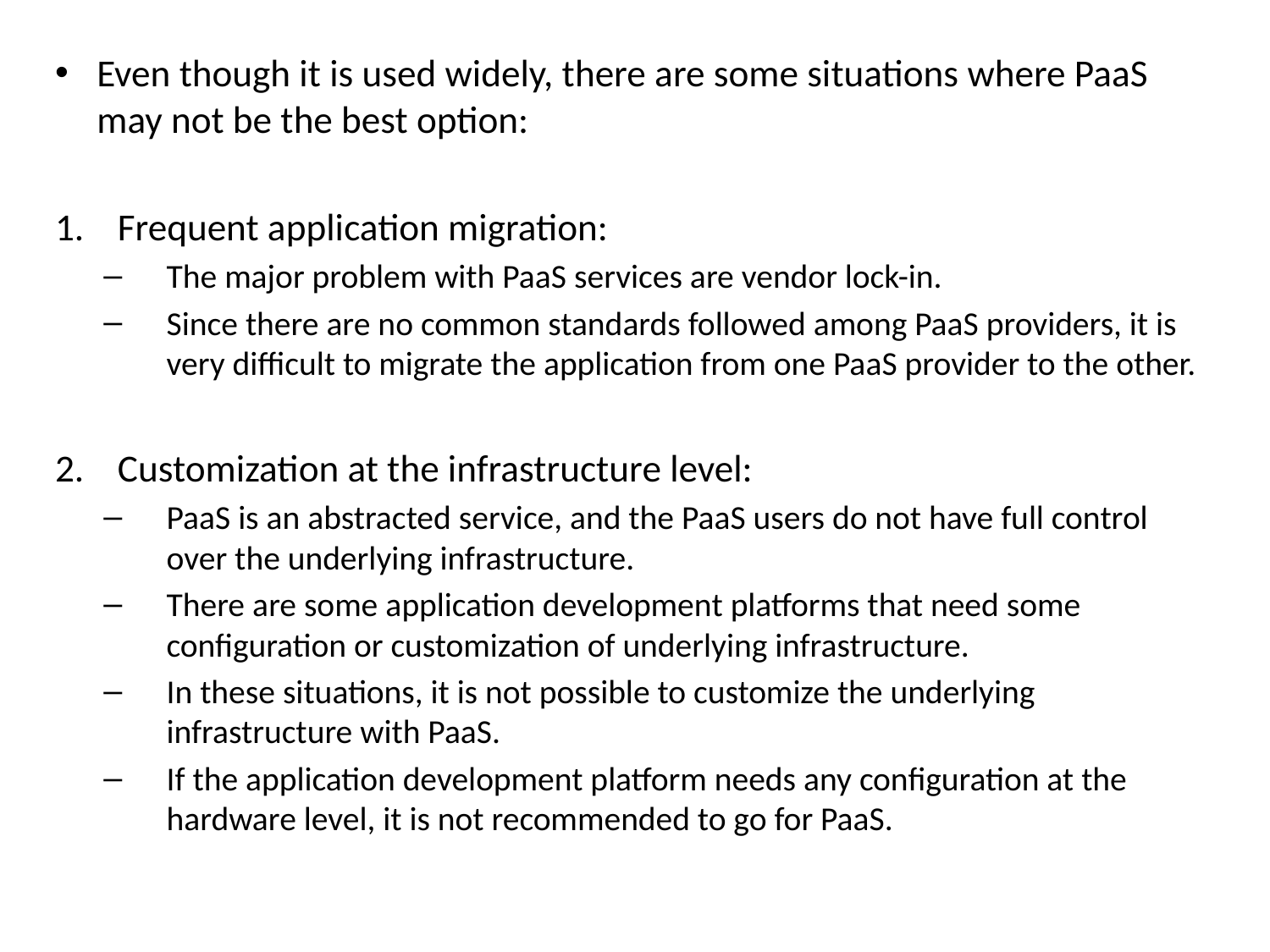

Even though it is used widely, there are some situations where PaaS may not be the best option:

Frequent application migration:
The major problem with PaaS services are vendor lock-in.
Since there are no common standards followed among PaaS providers, it is very difficult to migrate the application from one PaaS provider to the other.

Customization at the infrastructure level:
PaaS is an abstracted service, and the PaaS users do not have full control over the underlying infrastructure.
There are some application development platforms that need some configuration or customization of underlying infrastructure.
In these situations, it is not possible to customize the underlying infrastructure with PaaS.
If the application development platform needs any configuration at the hardware level, it is not recommended to go for PaaS.